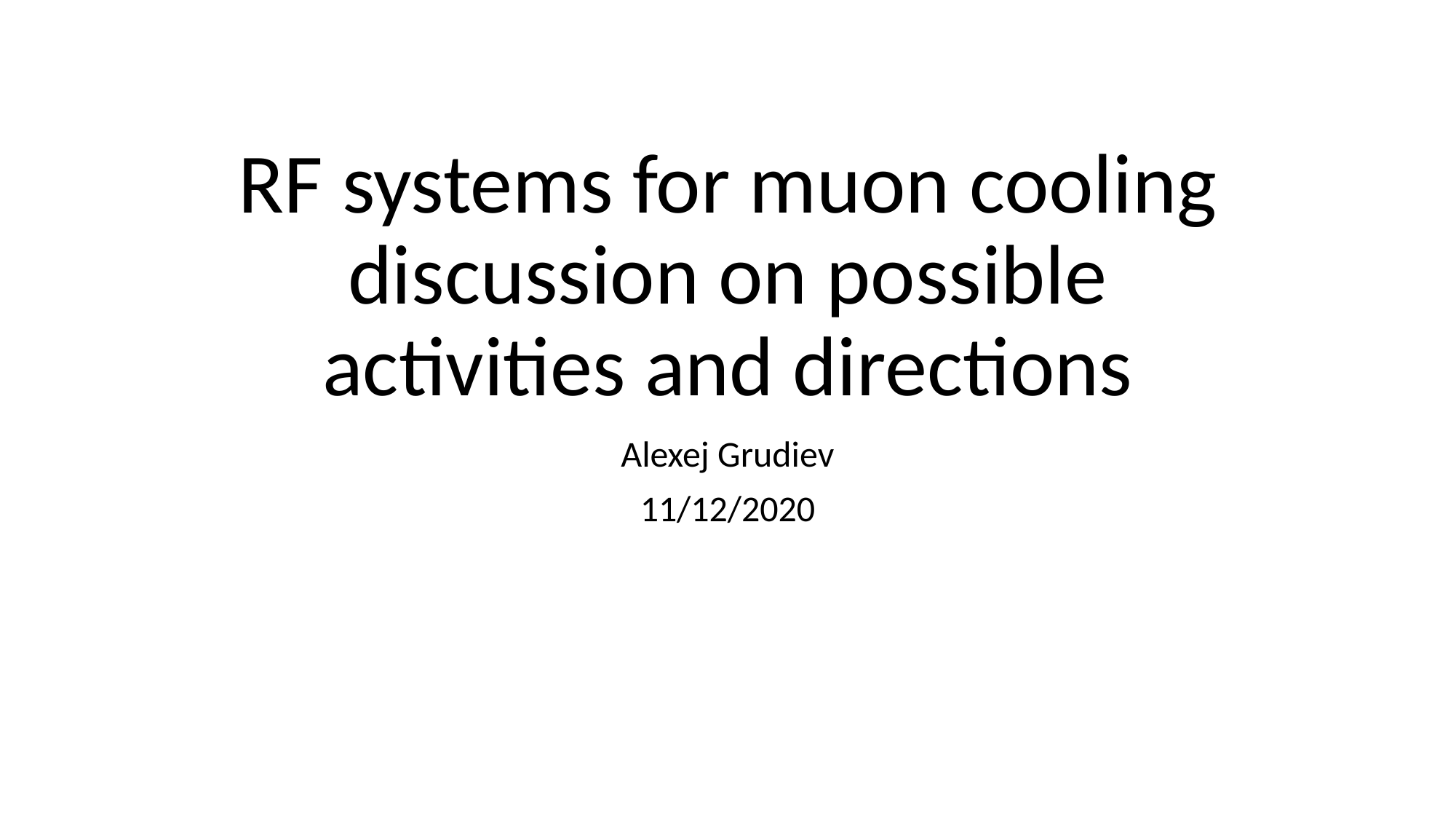

# RF systems for muon cooling discussion on possible activities and directions
Alexej Grudiev
11/12/2020